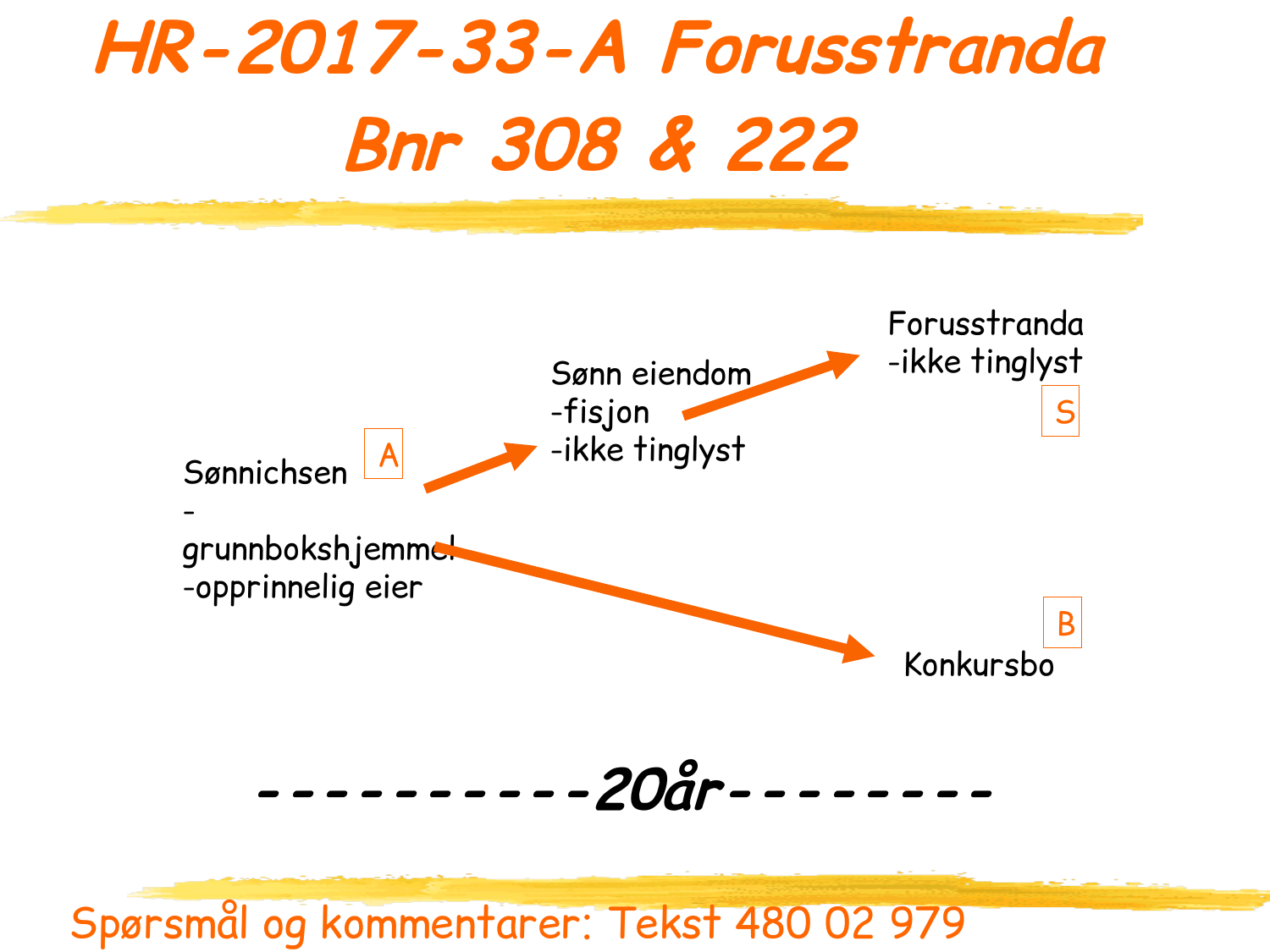

# HR-2017-33-A Forusstranda Bnr 308 & 222
Forusstranda
-ikke tinglyst
Sønn eiendom
-fisjon
-ikke tinglyst
S
A
Sønnichsen
-grunnbokshjemmel
-opprinnelig eier
B
Konkursbo
----------20år--------